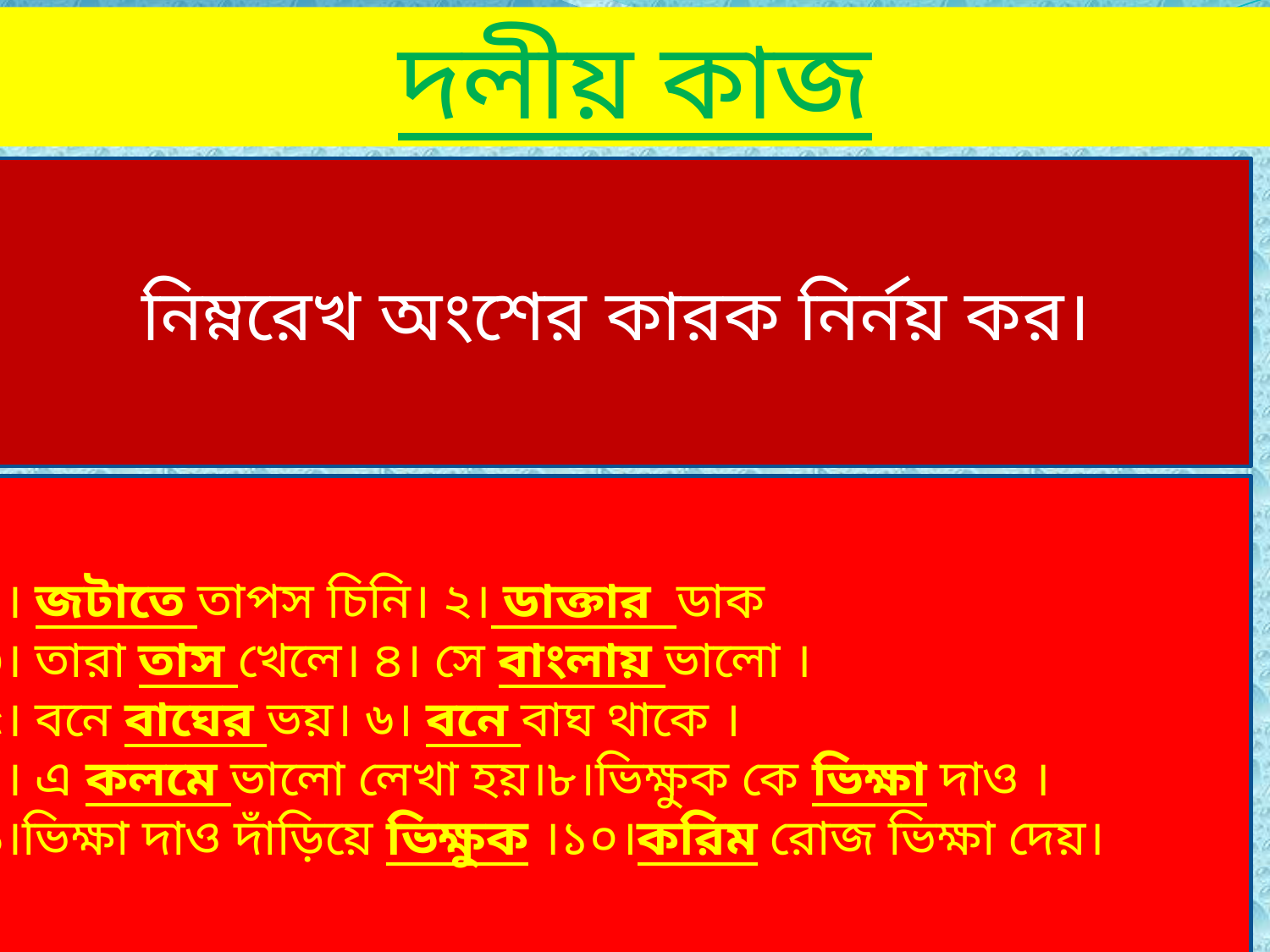

দলীয় কাজ
নিম্নরেখ অংশের কারক নির্নয় কর।

১। জটাতে তাপস চিনি। ২। ডাক্তার  ডাক
৩। তারা তাস খেলে। ৪। সে বাংলায় ভালো ।
৫। বনে বাঘের ভয়। ৬। বনে বাঘ থাকে ।
৭। এ কলমে ভালো লেখা হয়।৮।ভিক্ষুক কে ভিক্ষা দাও ।
৯।ভিক্ষা দাও দাঁড়িয়ে ভিক্ষুক ।১০।করিম রোজ ভিক্ষা দেয়।